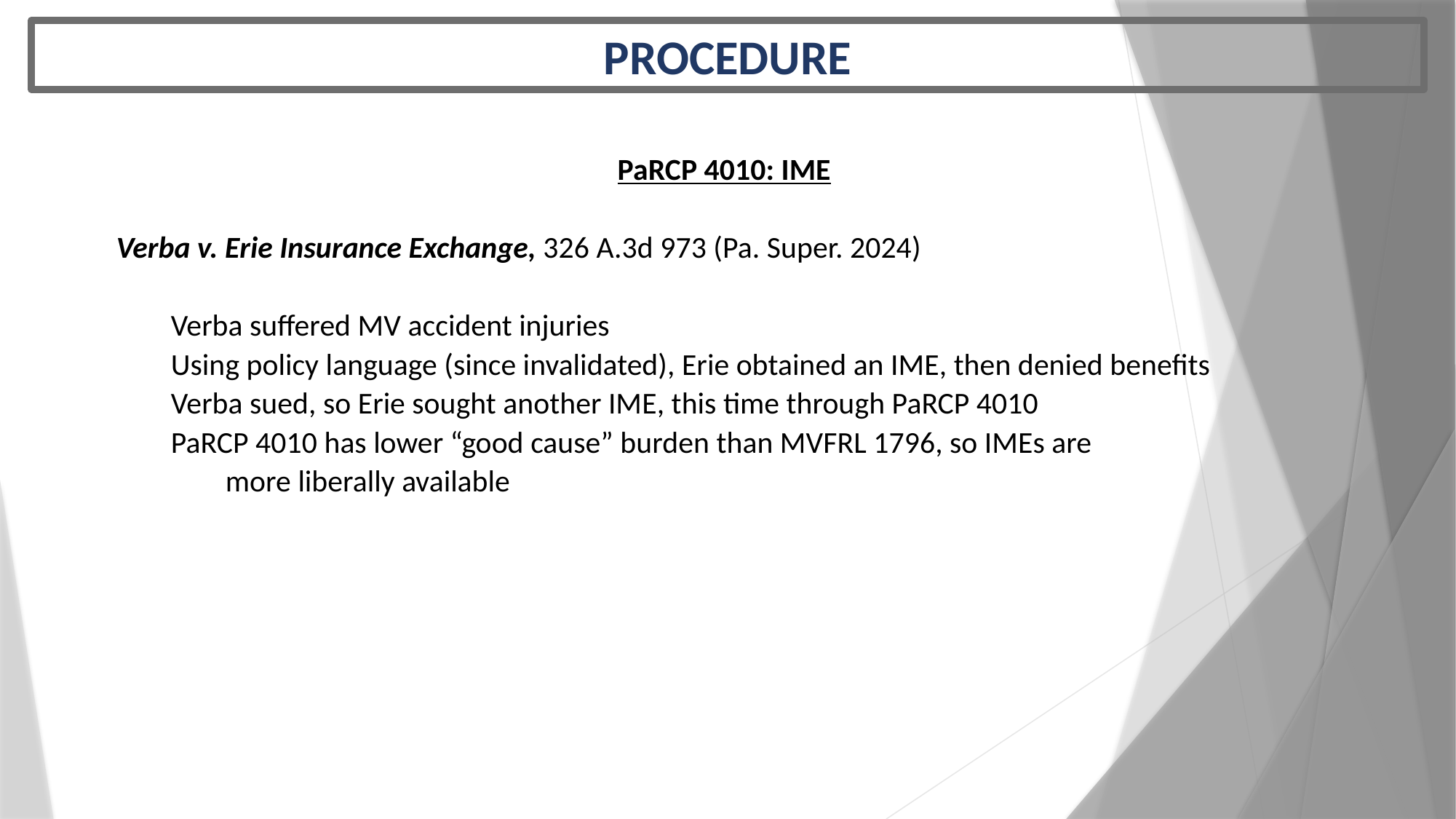

PROCEDURE
PaRCP 4010: IME

Verba v. Erie Insurance Exchange, 326 A.3d 973 (Pa. Super. 2024)

Verba suffered MV accident injuries
Using policy language (since invalidated), Erie obtained an IME, then denied benefits
Verba sued, so Erie sought another IME, this time through PaRCP 4010
PaRCP 4010 has lower “good cause” burden than MVFRL 1796, so IMEs are
more liberally available